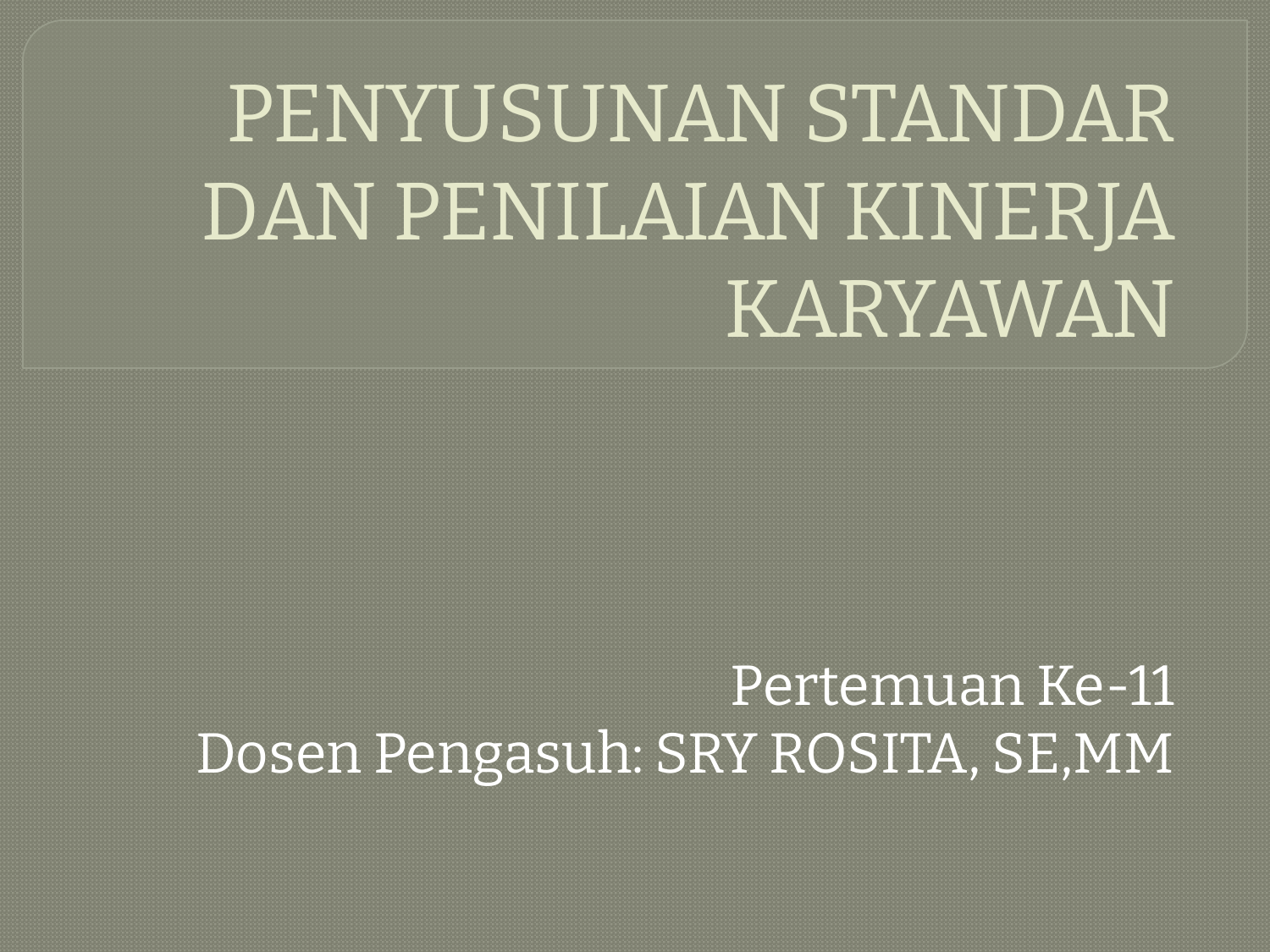

# PENYUSUNAN STANDAR DAN PENILAIAN KINERJA KARYAWAN

Pertemuan Ke-11
Dosen Pengasuh: SRY ROSITA, SE,MM